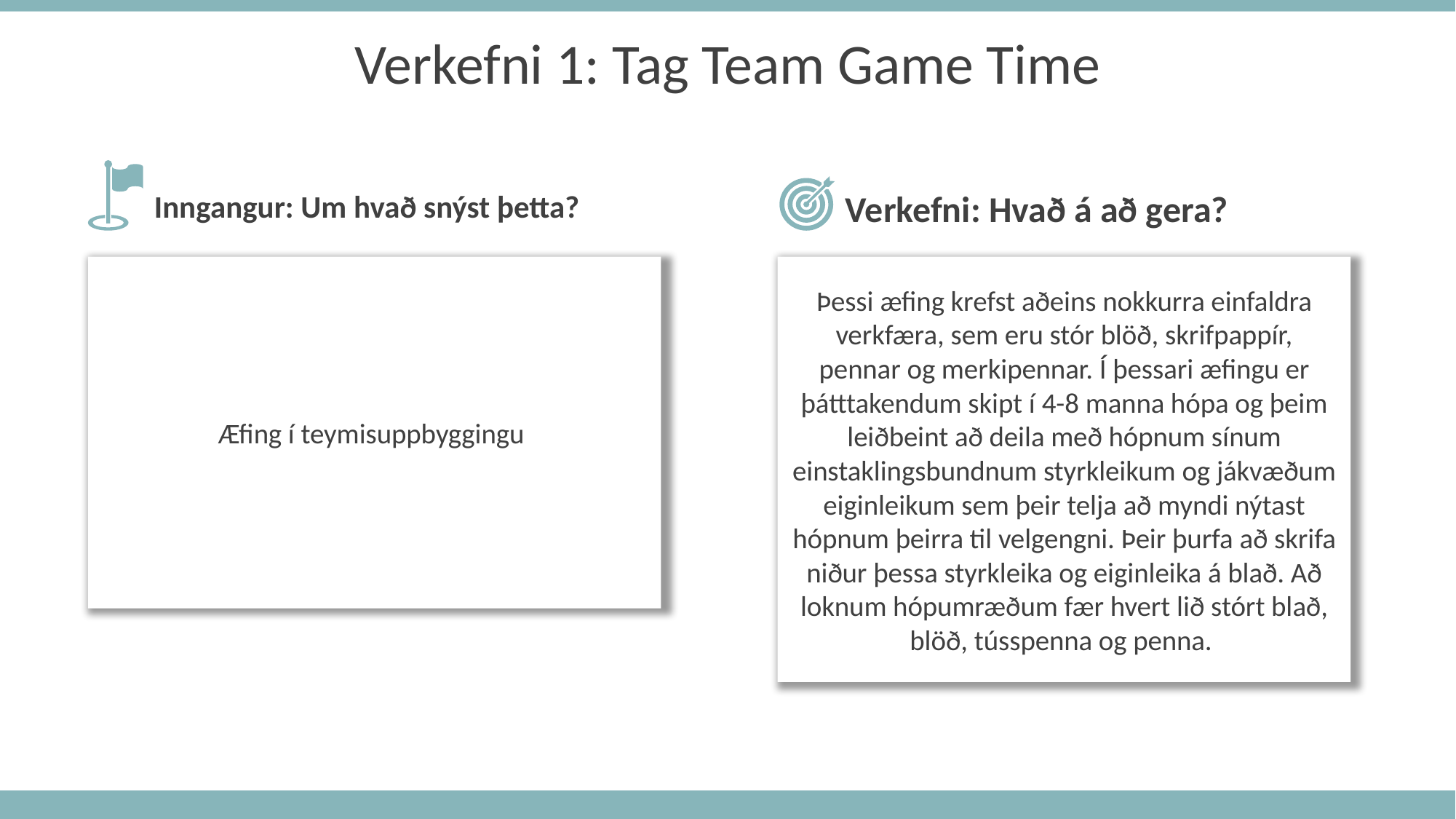

Verkefni 1: Tag Team Game Time

Inngangur: Um hvað snýst þetta?
Verkefni: Hvað á að gera?
Þessi æfing krefst aðeins nokkurra einfaldra verkfæra, sem eru stór blöð, skrifpappír, pennar og merkipennar. Í þessari æfingu er þátttakendum skipt í 4-8 manna hópa og þeim leiðbeint að deila með hópnum sínum einstaklingsbundnum styrkleikum og jákvæðum eiginleikum sem þeir telja að myndi nýtast hópnum þeirra til velgengni. Þeir þurfa að skrifa niður þessa styrkleika og eiginleika á blað. Að loknum hópumræðum fær hvert lið stórt blað, blöð, tússpenna og penna.
Æfing í teymisuppbyggingu